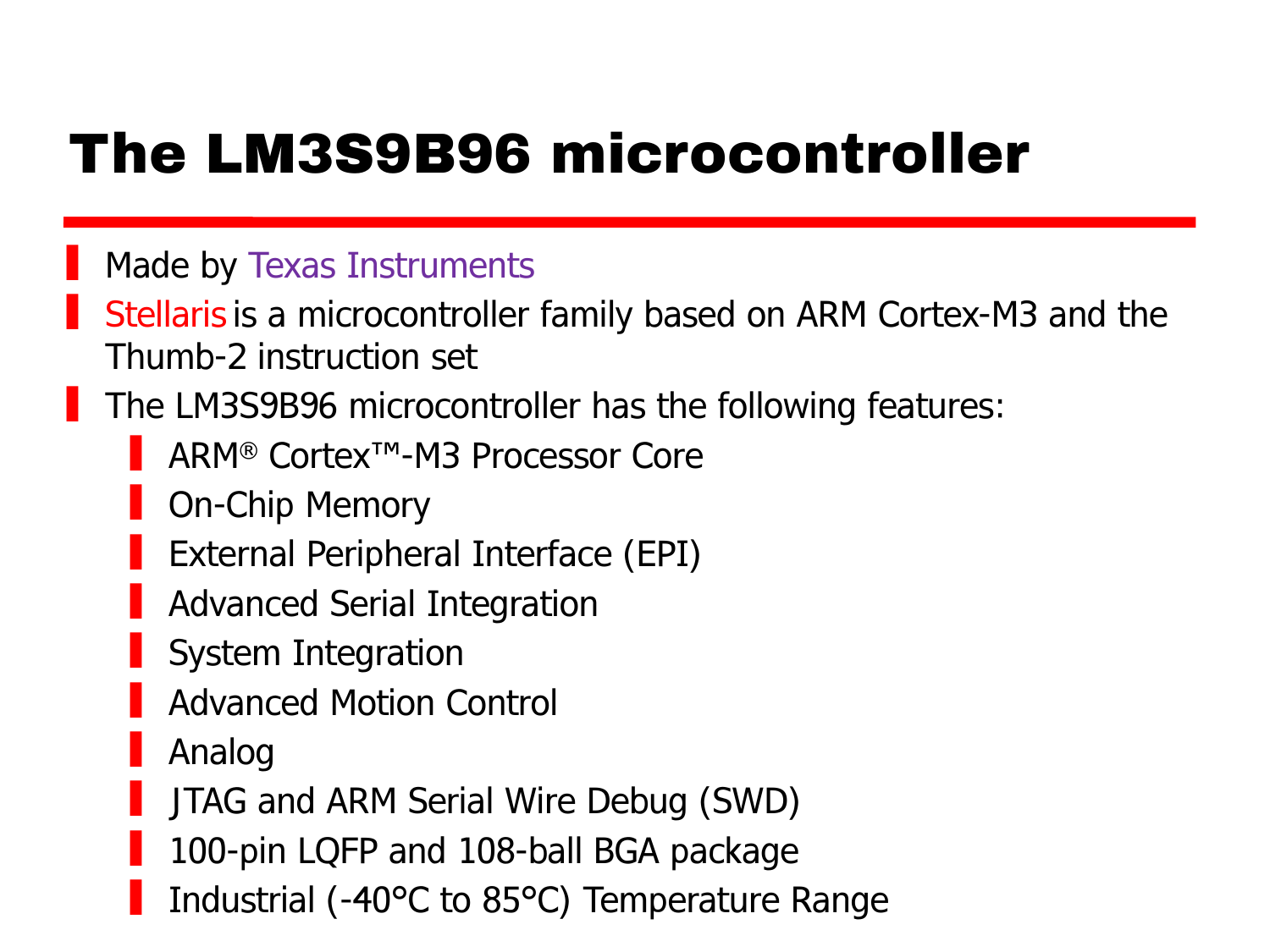

# The LM3S9B96 microcontroller
Made by Texas Instruments
Stellaris is a microcontroller family based on ARM Cortex-M3 and the Thumb-2 instruction set
The LM3S9B96 microcontroller has the following features:
ARM® Cortex™-M3 Processor Core
On-Chip Memory
External Peripheral Interface (EPI)
Advanced Serial Integration
System Integration
Advanced Motion Control
Analog
JTAG and ARM Serial Wire Debug (SWD)
100-pin LQFP and 108-ball BGA package
Industrial (-40°C to 85°C) Temperature Range